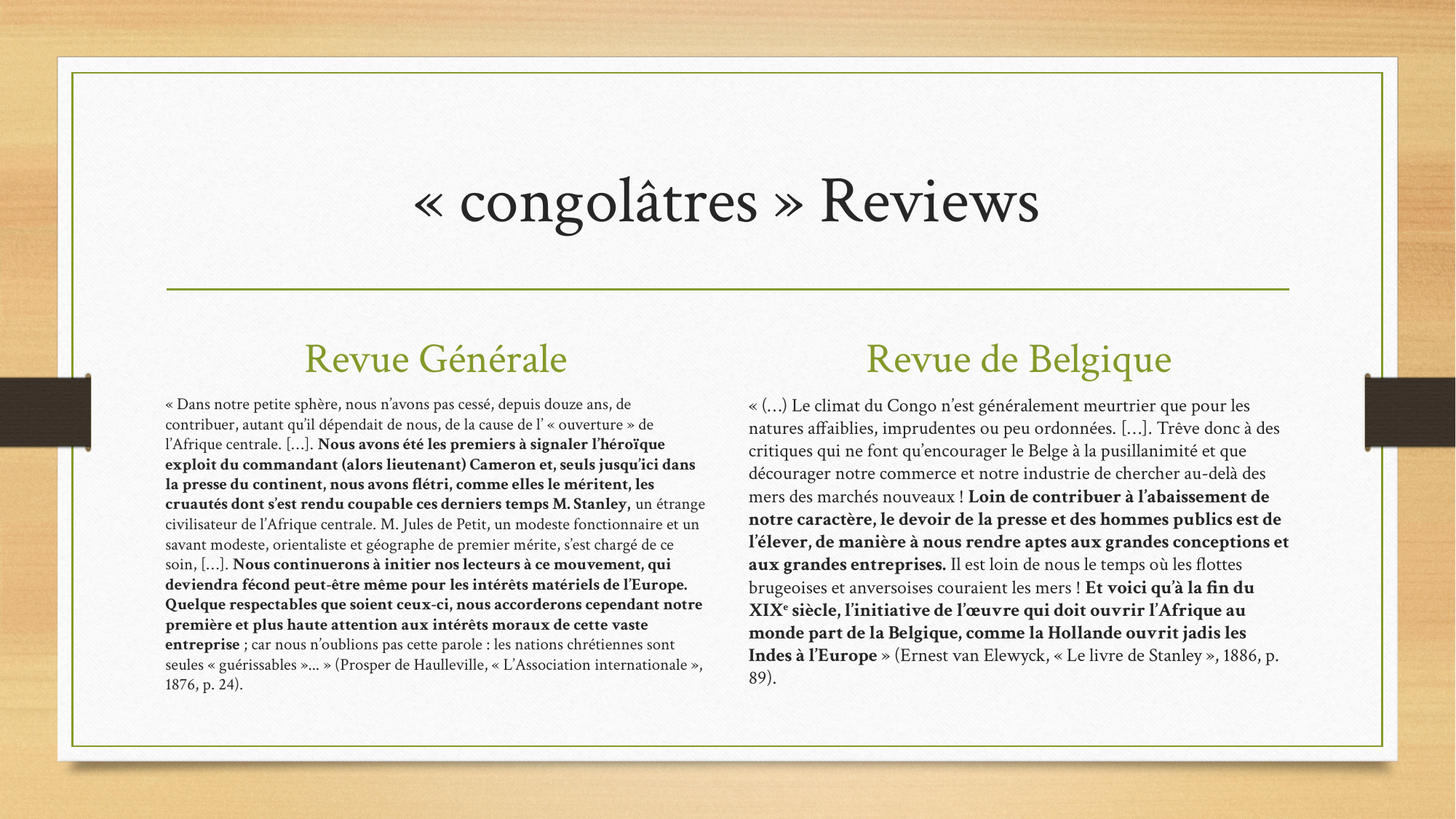

# « congolâtres » Reviews
Revue Générale
Revue de Belgique
« Dans notre petite sphère, nous n’avons pas cessé, depuis douze ans, de contribuer, autant qu’il dépendait de nous, de la cause de l’ « ouverture » de l’Afrique centrale. […]. Nous avons été les premiers à signaler l’héroïque exploit du commandant (alors lieutenant) Cameron et, seuls jusqu’ici dans la presse du continent, nous avons flétri, comme elles le méritent, les cruautés dont s’est rendu coupable ces derniers temps M. Stanley, un étrange civilisateur de l’Afrique centrale. M. Jules de Petit, un modeste fonctionnaire et un savant modeste, orientaliste et géographe de premier mérite, s’est chargé de ce soin, […]. Nous continuerons à initier nos lecteurs à ce mouvement, qui deviendra fécond peut-être même pour les intérêts matériels de l’Europe. Quelque respectables que soient ceux-ci, nous accorderons cependant notre première et plus haute attention aux intérêts moraux de cette vaste entreprise ; car nous n’oublions pas cette parole : les nations chrétiennes sont seules « guérissables »... » (Prosper de Haulleville, « L’Association internationale », 1876, p. 24).

« (…) Le climat du Congo n’est généralement meurtrier que pour les natures affaiblies, imprudentes ou peu ordonnées. […]. Trêve donc à des critiques qui ne font qu’encourager le Belge à la pusillanimité et que décourager notre commerce et notre industrie de chercher au-delà des mers des marchés nouveaux ! Loin de contribuer à l’abaissement de notre caractère, le devoir de la presse et des hommes publics est de l’élever, de manière à nous rendre aptes aux grandes conceptions et aux grandes entreprises. Il est loin de nous le temps où les flottes brugeoises et anversoises couraient les mers ! Et voici qu’à la fin du XIXe siècle, l’initiative de l’œuvre qui doit ouvrir l’Afrique au monde part de la Belgique, comme la Hollande ouvrit jadis les Indes à l’Europe » (Ernest van Elewyck, « Le livre de Stanley », 1886, p. 89).